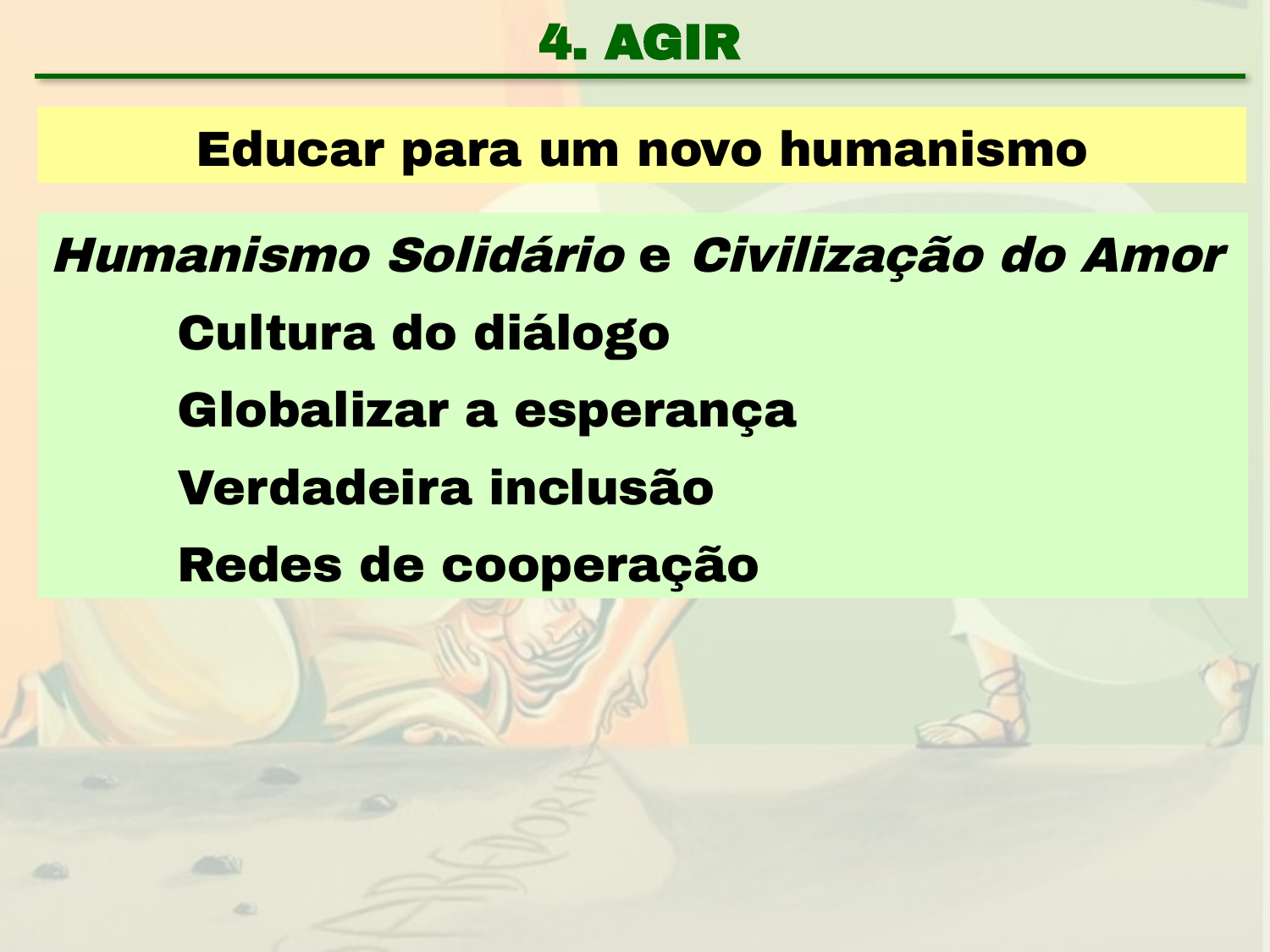

4. AGIR
Educar para um novo humanismo
Humanismo Solidário e Civilização do Amor
	Cultura do diálogo
	Globalizar a esperança
	Verdadeira inclusão
	Redes de cooperação